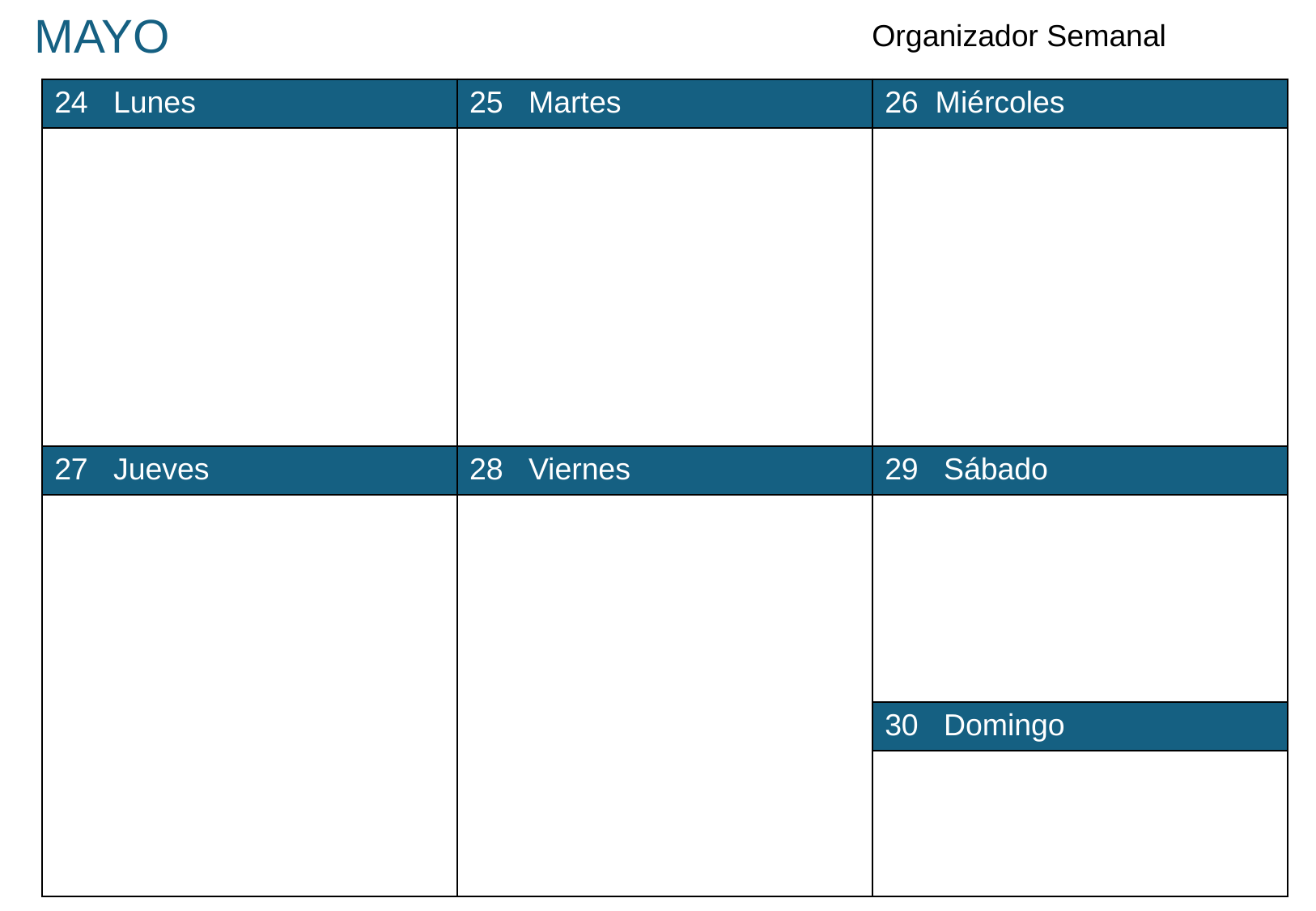

MAYO
Organizador Semanal
| 24 Lunes | 25 Martes | 26 Miércoles |
| --- | --- | --- |
|  |  |  |
| 27 Jueves | 28 Viernes | 29 Sábado |
|  |  |  |
|  |  | 30 Domingo |
|  |  |  |